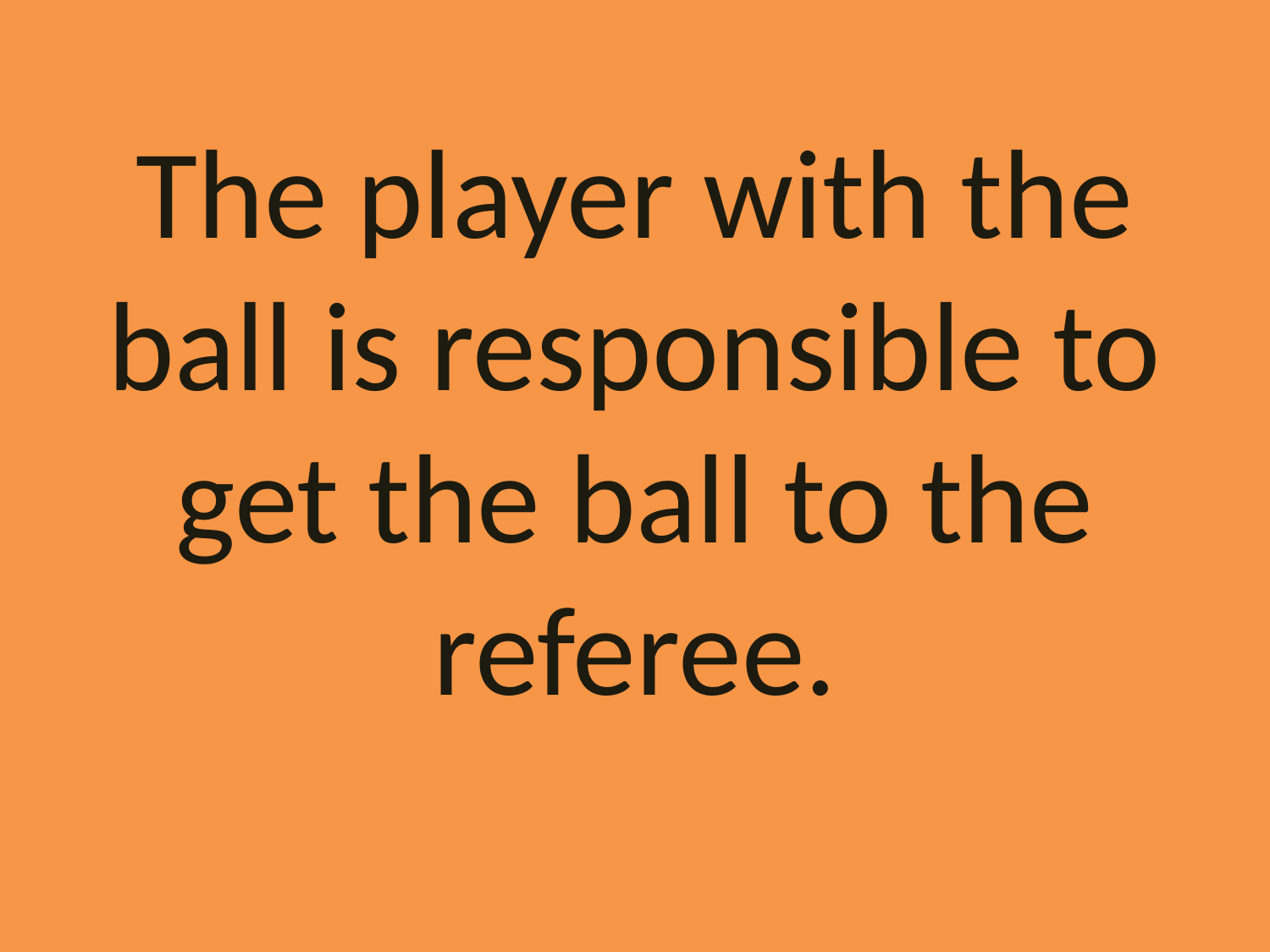

# The player with the ball is responsible to get the ball to the referee.